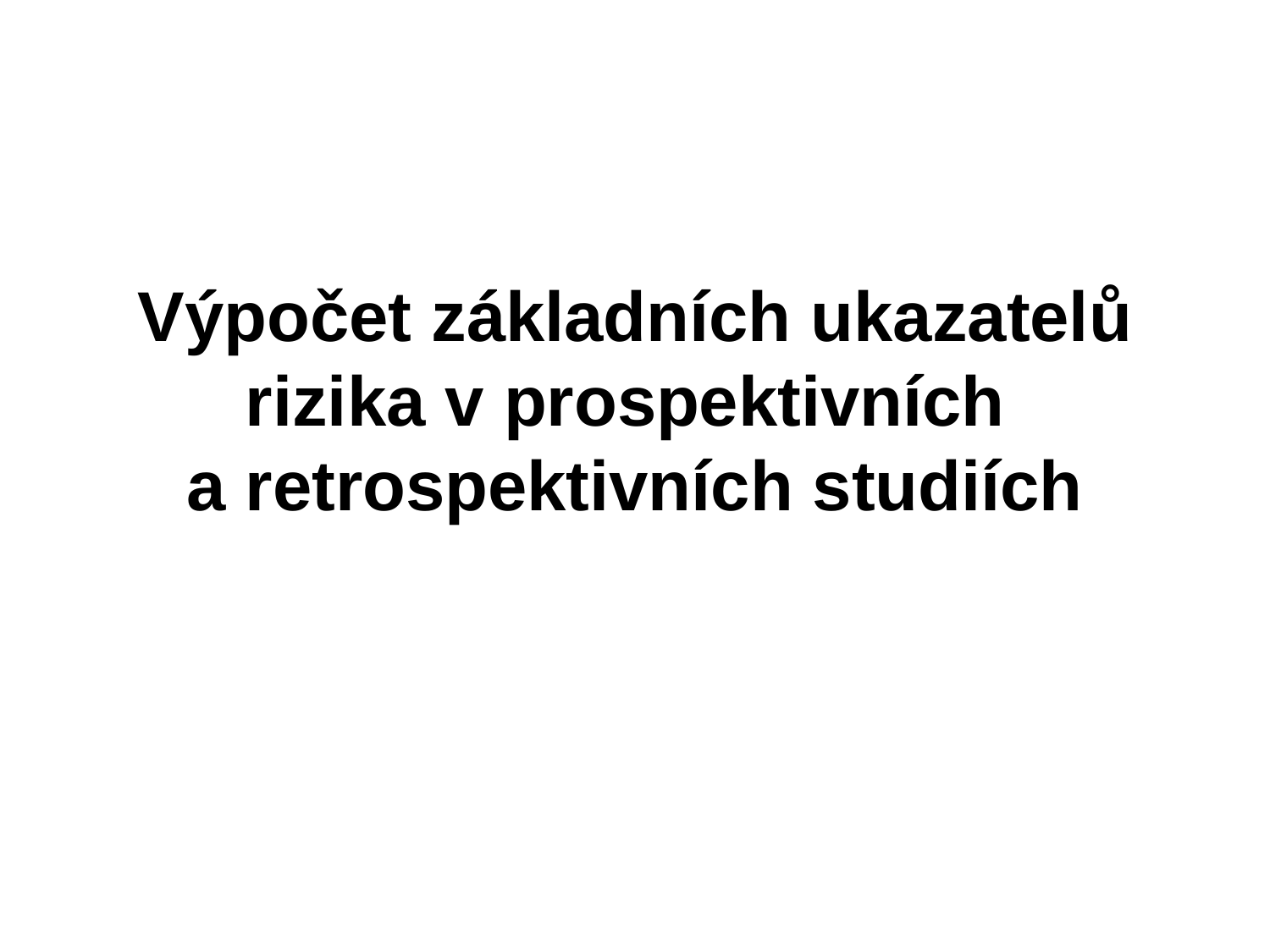

# Výpočet základních ukazatelů rizika v prospektivních a retrospektivních studiích